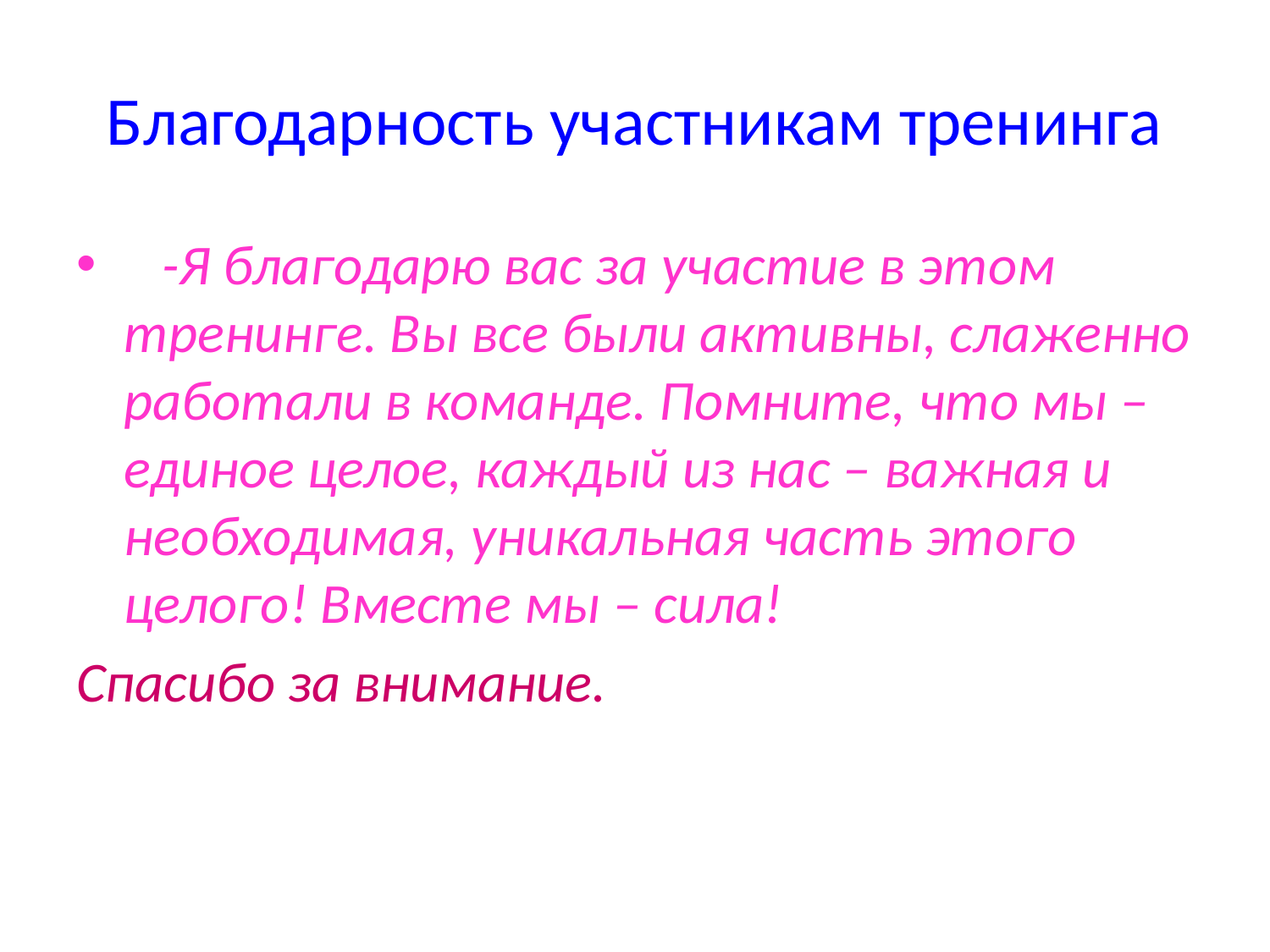

# Благодарность участникам тренинга
   -Я благодарю вас за участие в этом тренинге. Вы все были активны, слаженно работали в команде. Помните, что мы – единое целое, каждый из нас – важная и необходимая, уникальная часть этого целого! Вместе мы – сила!
Спасибо за внимание.